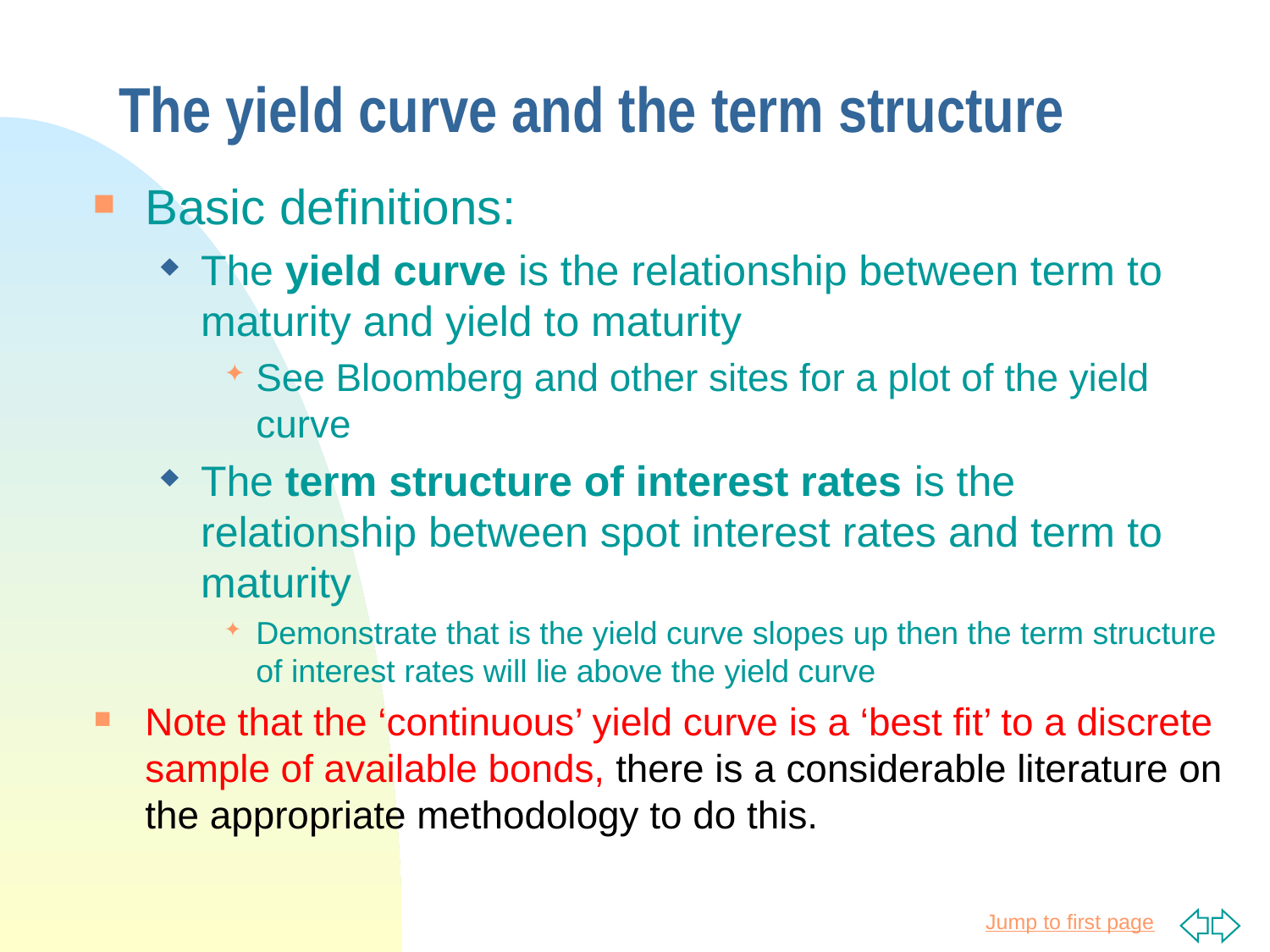

# The yield curve and the term structure
Basic definitions:
The yield curve is the relationship between term to maturity and yield to maturity
See Bloomberg and other sites for a plot of the yield curve
The term structure of interest rates is the relationship between spot interest rates and term to maturity
Demonstrate that is the yield curve slopes up then the term structure of interest rates will lie above the yield curve
Note that the ‘continuous’ yield curve is a ‘best fit’ to a discrete sample of available bonds, there is a considerable literature on the appropriate methodology to do this.